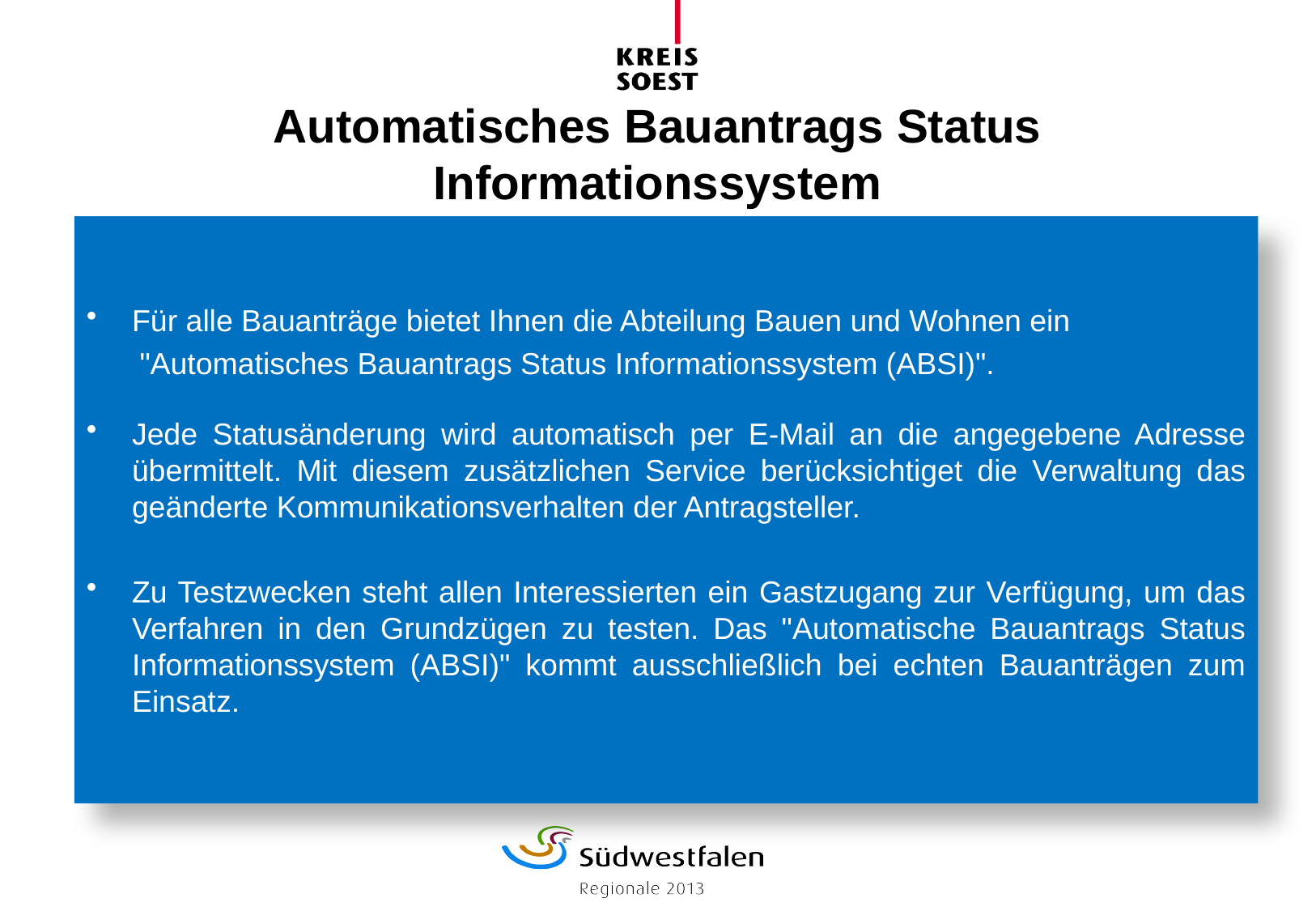

# Automatisches Bauantrags Status Informationssystem
Für alle Bauanträge bietet Ihnen die Abteilung Bauen und Wohnen ein
"Automatisches Bauantrags Status Informationssystem (ABSI)".
Jede Statusänderung wird automatisch per E-Mail an die angegebene Adresse übermittelt. Mit diesem zusätzlichen Service berücksichtiget die Verwaltung das geänderte Kommunikationsverhalten der Antragsteller.

Zu Testzwecken steht allen Interessierten ein Gastzugang zur Verfügung, um das Verfahren in den Grundzügen zu testen. Das "Automatische Bauantrags Status Informationssystem (ABSI)" kommt ausschließlich bei echten Bauanträgen zum Einsatz.